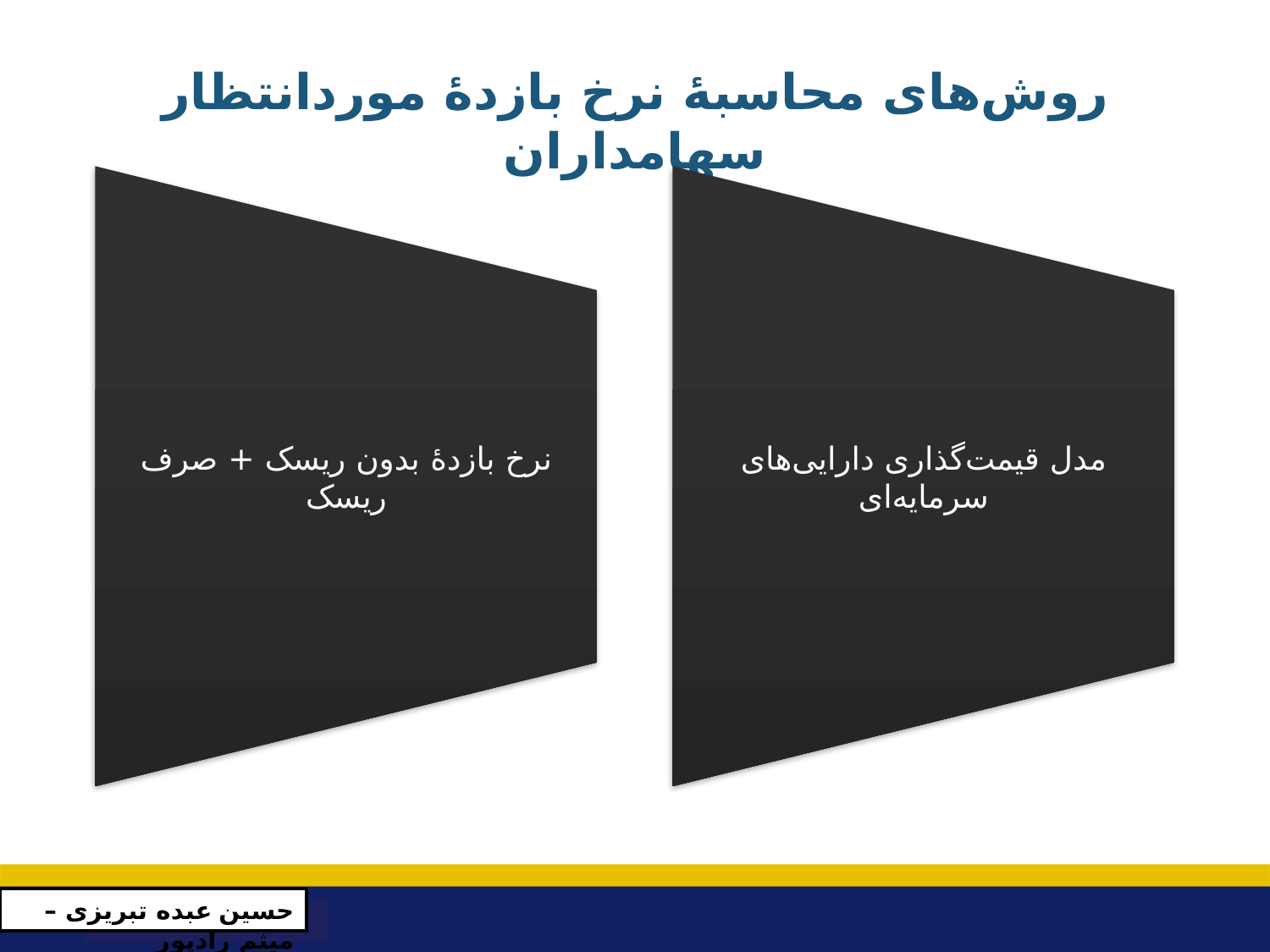

# روش‌های محاسبۀ نرخ بازدۀ موردانتظار سهامداران
نرخ بازدۀ بدون ریسک + صرف ریسک
مدل قیمت‌گذاری دارایی‌های سرمایه‌ای